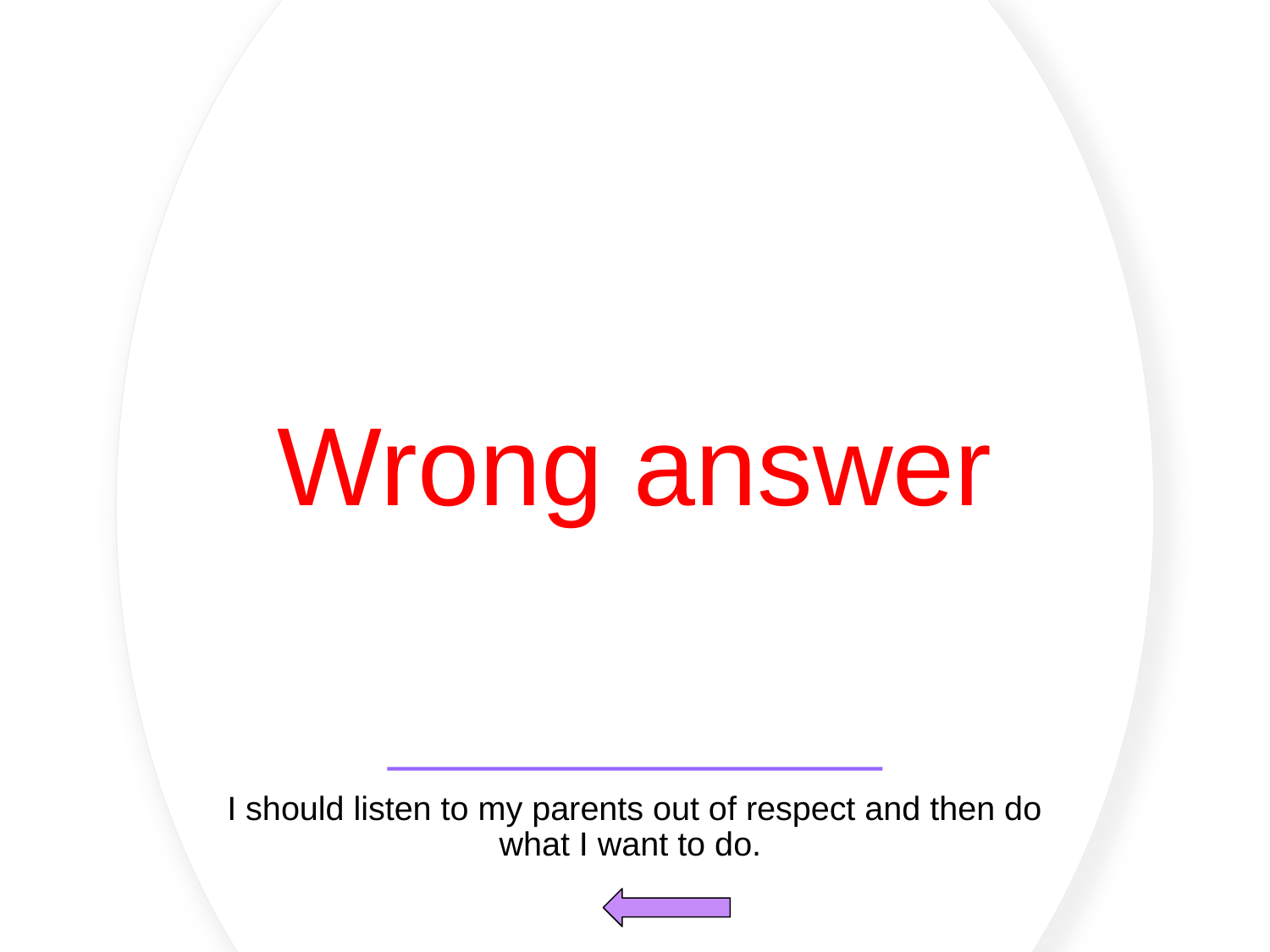

# Wrong answer

I should listen to my parents out of respect and then do what I want to do.